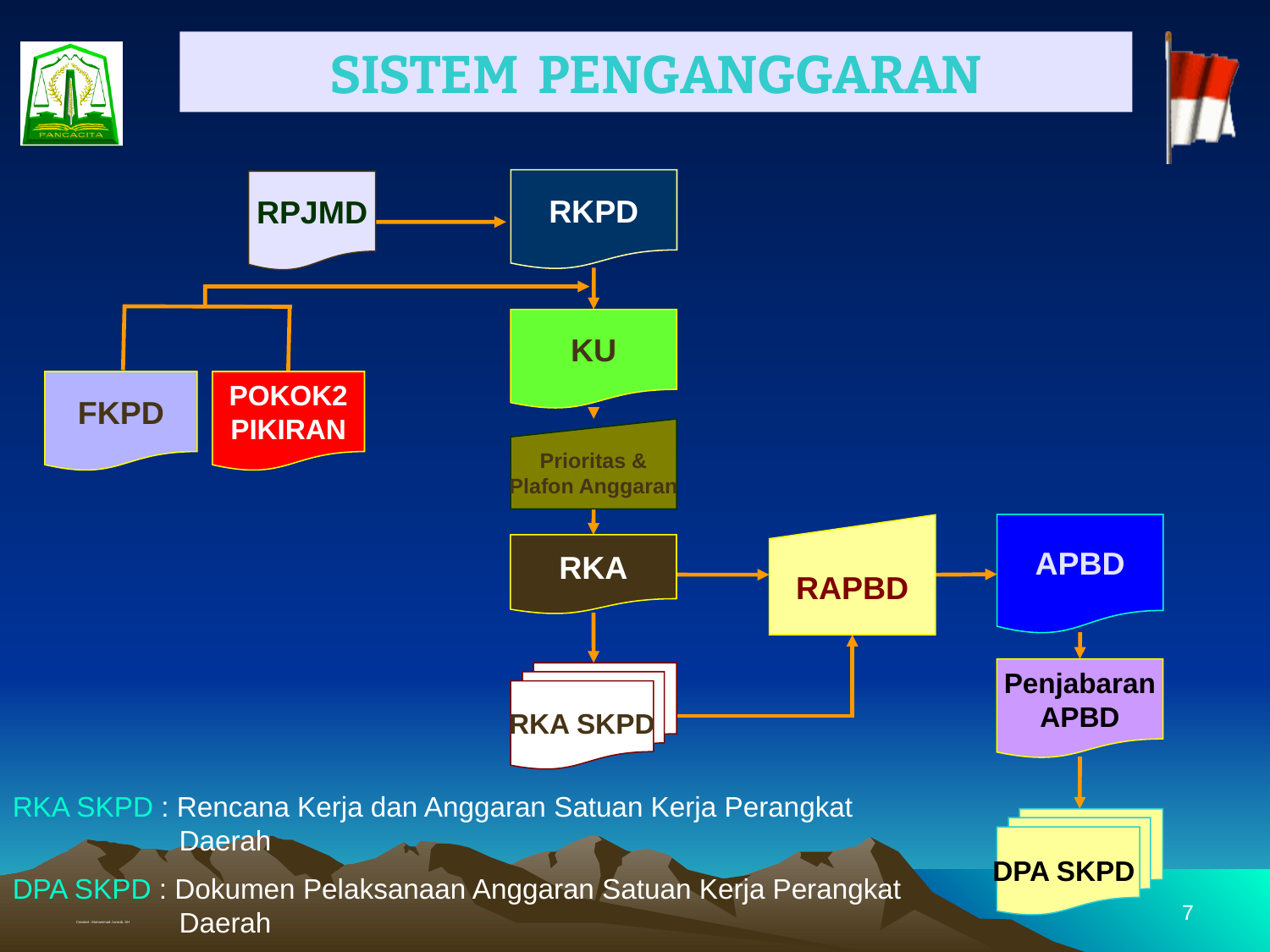

SISTEM  PENGANGGARAN
RKPD
RPJMD

KU
FKPD
POKOK2
PIKIRAN
Prioritas &
Plafon Anggaran
APBD
RAPBD
RKA
Penjabaran
APBD
RKA SKPD
RKA SKPD : Rencana Kerja dan Anggaran Satuan Kerja Perangkat Daerah
DPA SKPD : Dokumen Pelaksanaan Anggaran Satuan Kerja Perangkat Daerah
DPA SKPD
Created : Muhammad Junaidi, SH
7